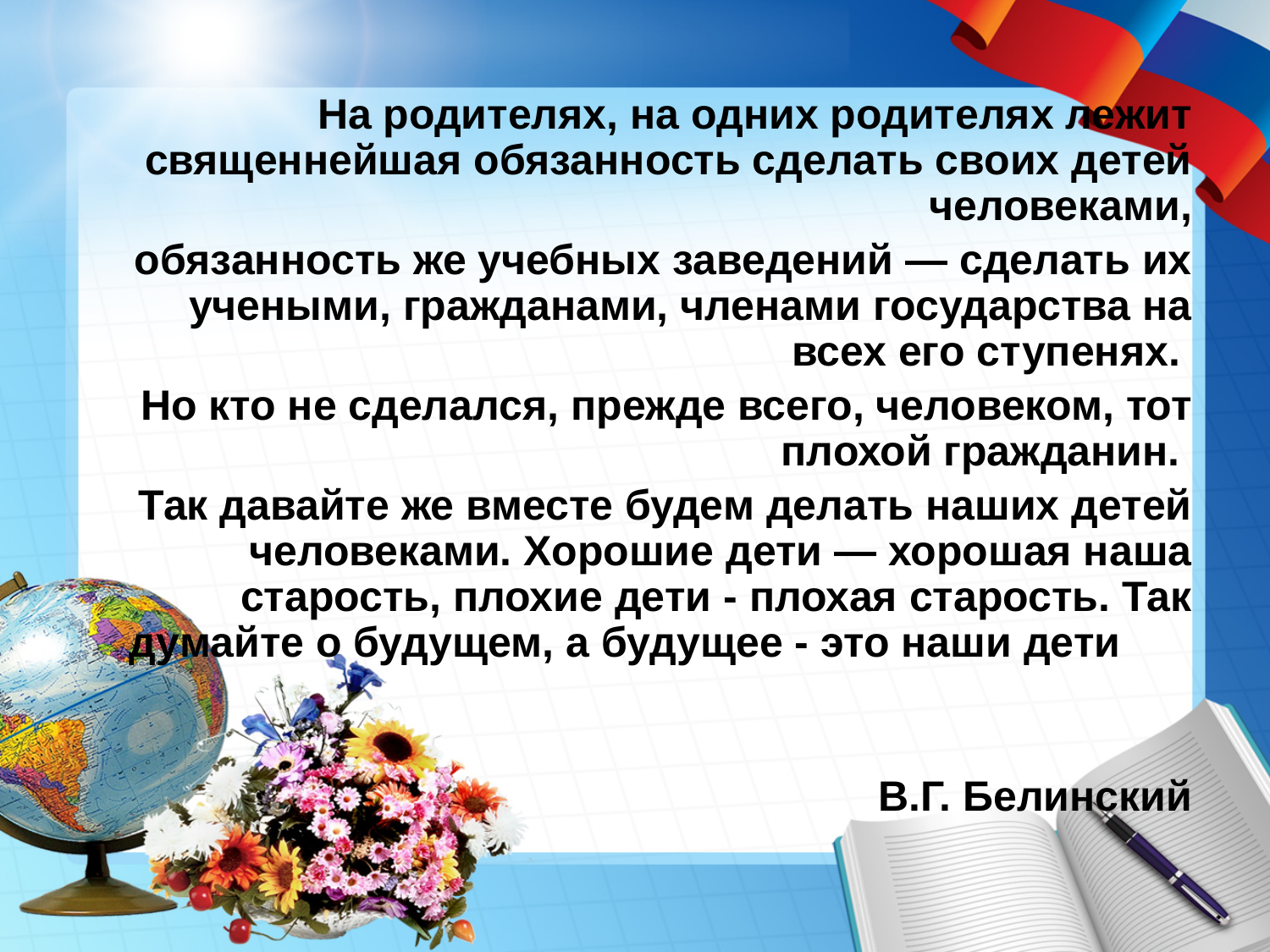

На родителях, на одних родителях лежит священнейшая обязанность сделать своих детей человеками,
   обязанность же учебных заведений — сделать их учеными, гражданами, членами государства на всех его ступенях.
Но кто не сделался, прежде всего, человеком, тот плохой гражданин.
Так давайте же вместе будем делать наших детей человеками. Хорошие дети — хорошая наша старость, плохие дети - плохая старость. Так думайте о будущем, а будущее - это наши дети

В.Г. Белинский